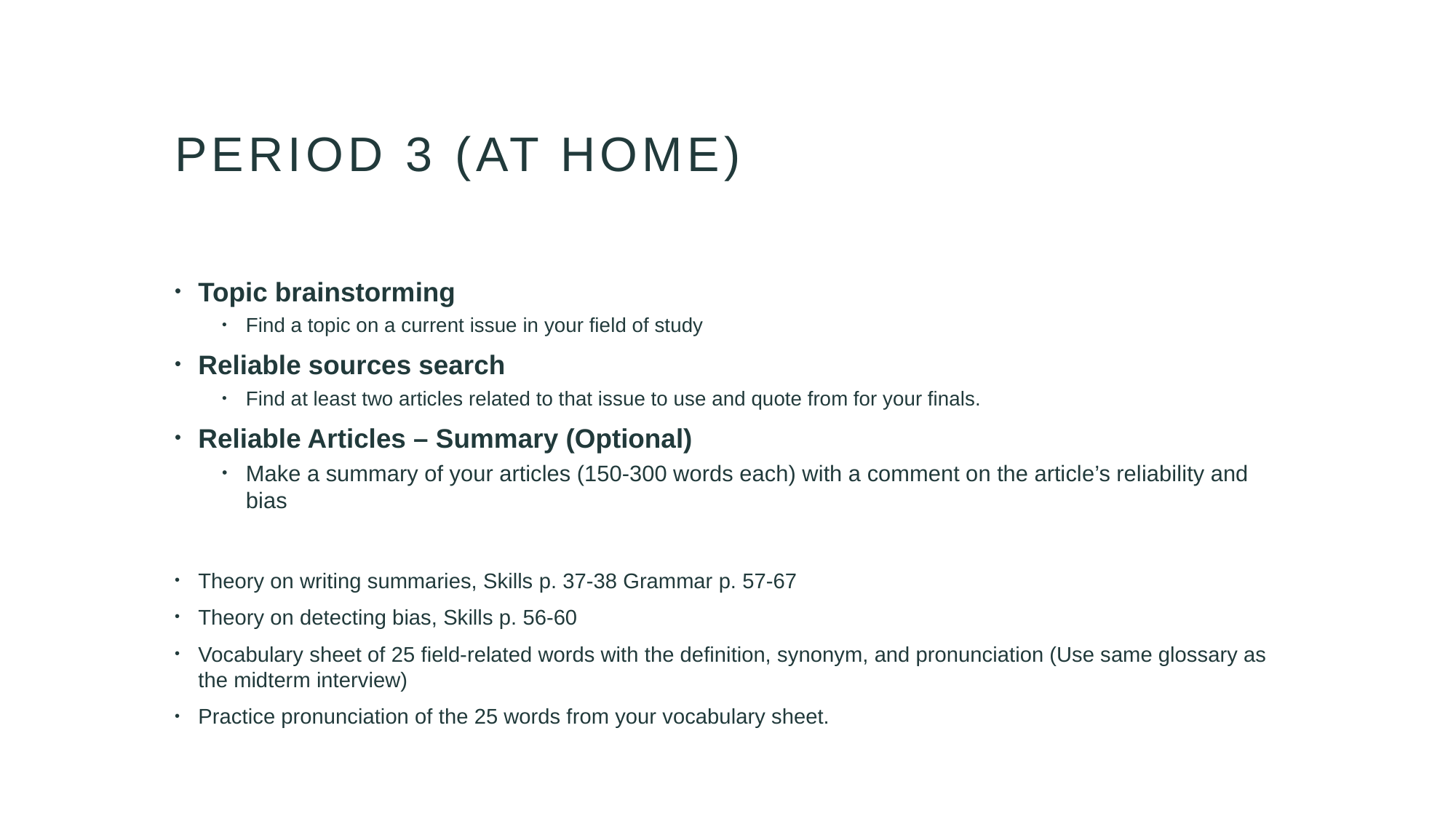

# Period 3 (at home)
Topic brainstorming
Find a topic on a current issue in your field of study
Reliable sources search
Find at least two articles related to that issue to use and quote from for your finals.
Reliable Articles – Summary (Optional)
Make a summary of your articles (150-300 words each) with a comment on the article’s reliability and bias

Theory on writing summaries, Skills p. 37-38 Grammar p. 57-67
Theory on detecting bias, Skills p. 56-60
Vocabulary sheet of 25 field-related words with the definition, synonym, and pronunciation (Use same glossary as the midterm interview)
Practice pronunciation of the 25 words from your vocabulary sheet.